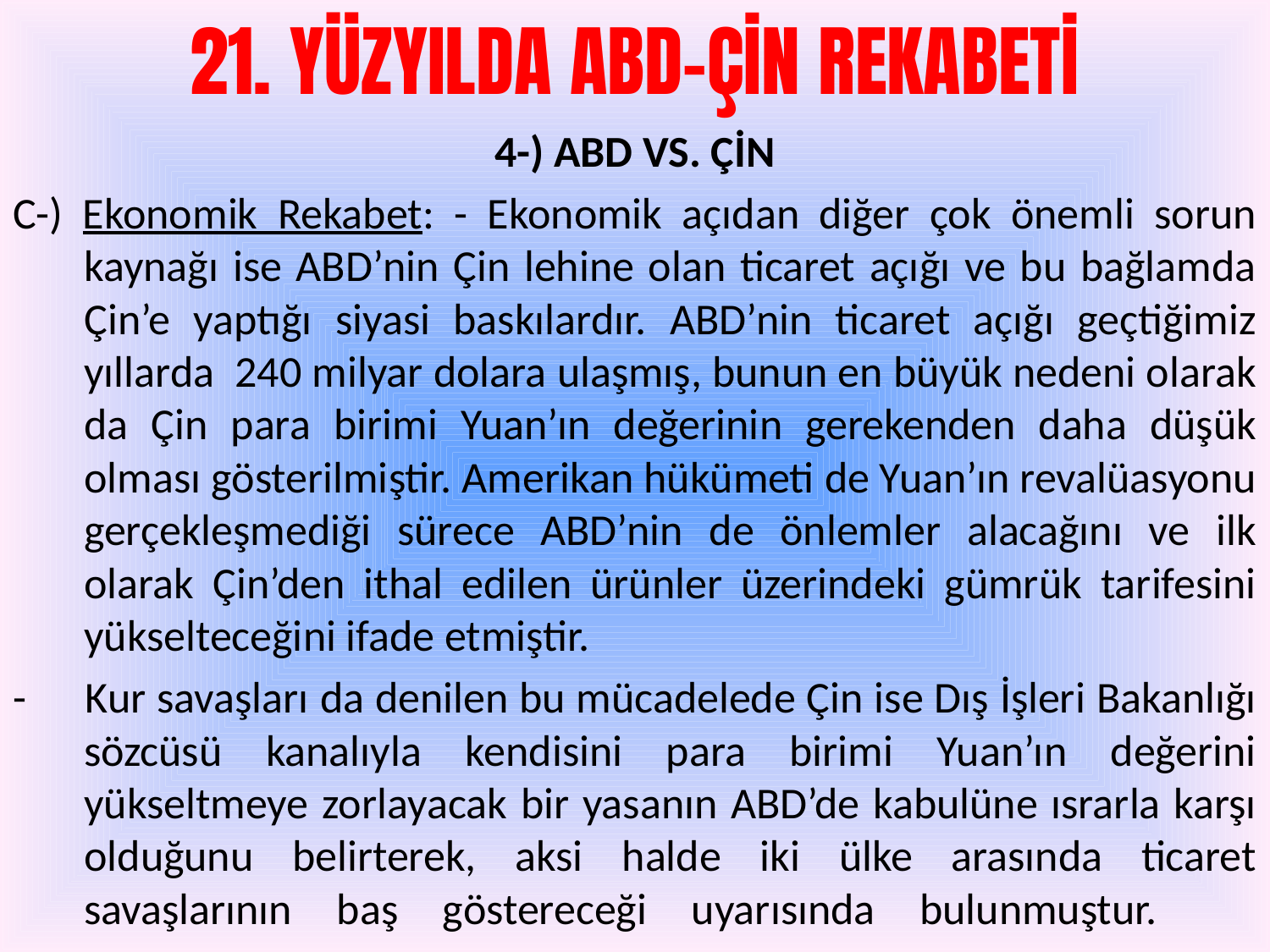

# 21. YÜZYILDA ABD-ÇİN REKABETİ
4-) ABD VS. ÇİN
C-) Ekonomik Rekabet: - Ekonomik açıdan diğer çok önemli sorun kaynağı ise ABD’nin Çin lehine olan ticaret açığı ve bu bağlamda Çin’e yaptığı siyasi baskılardır. ABD’nin ticaret açığı geçtiğimiz yıllarda  240 milyar dolara ulaşmış, bunun en büyük nedeni olarak da Çin para birimi Yuan’ın değerinin gerekenden daha düşük olması gösterilmiştir. Amerikan hükümeti de Yuan’ın revalüasyonu gerçekleşmediği sürece ABD’nin de önlemler alacağını ve ilk olarak Çin’den ithal edilen ürünler üzerindeki gümrük tarifesini yükselteceğini ifade etmiştir.
- 	Kur savaşları da denilen bu mücadelede Çin ise Dış İşleri Bakanlığı sözcüsü kanalıyla kendisini para birimi Yuan’ın değerini yükseltmeye zorlayacak bir yasanın ABD’de kabulüne ısrarla karşı olduğunu belirterek, aksi halde iki ülke arasında ticaret savaşlarının baş göstereceği uyarısında bulunmuştur.